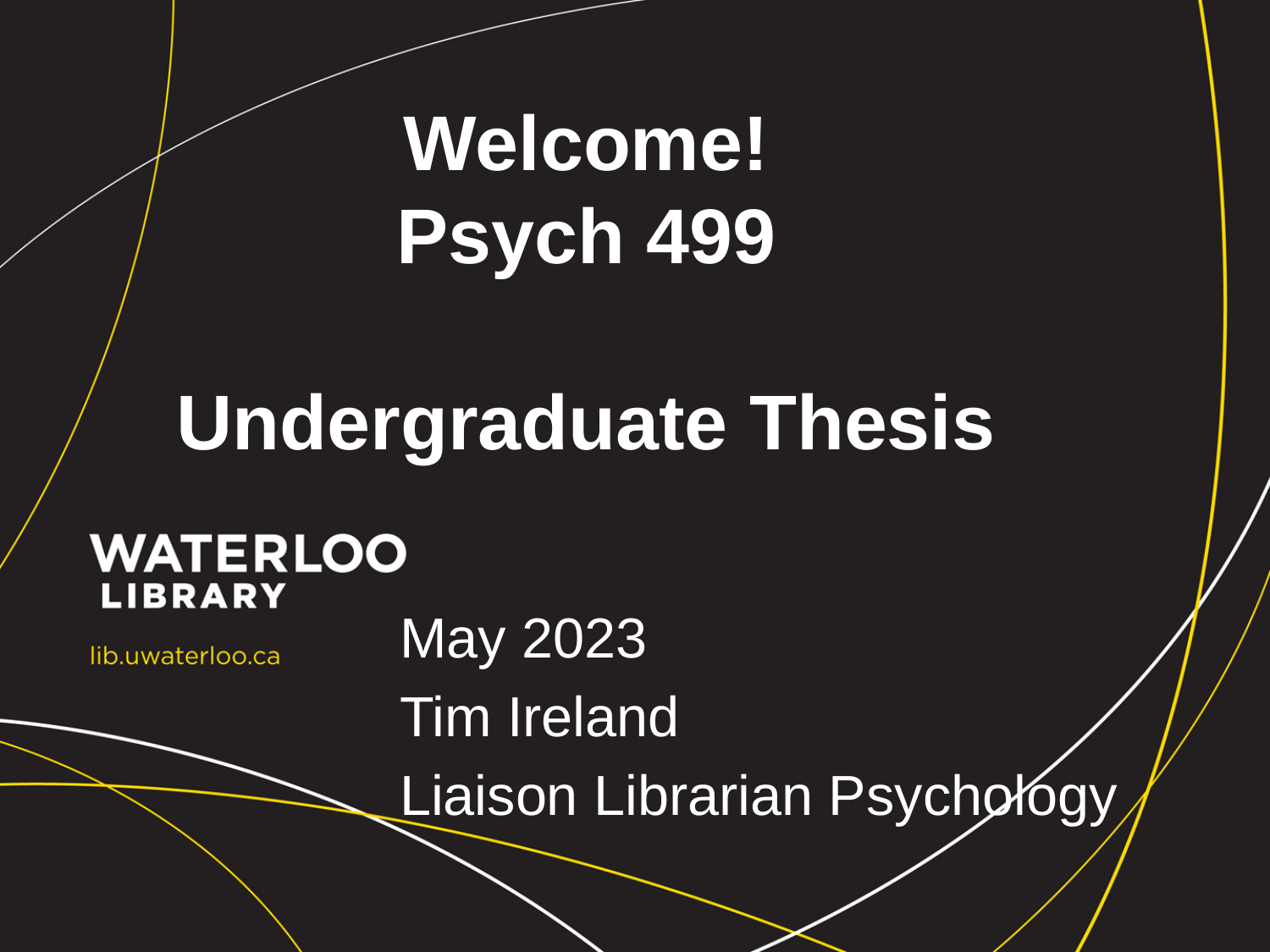

# Welcome! Psych 499 Undergraduate Thesis
May 2023
Tim Ireland
Liaison Librarian Psychology